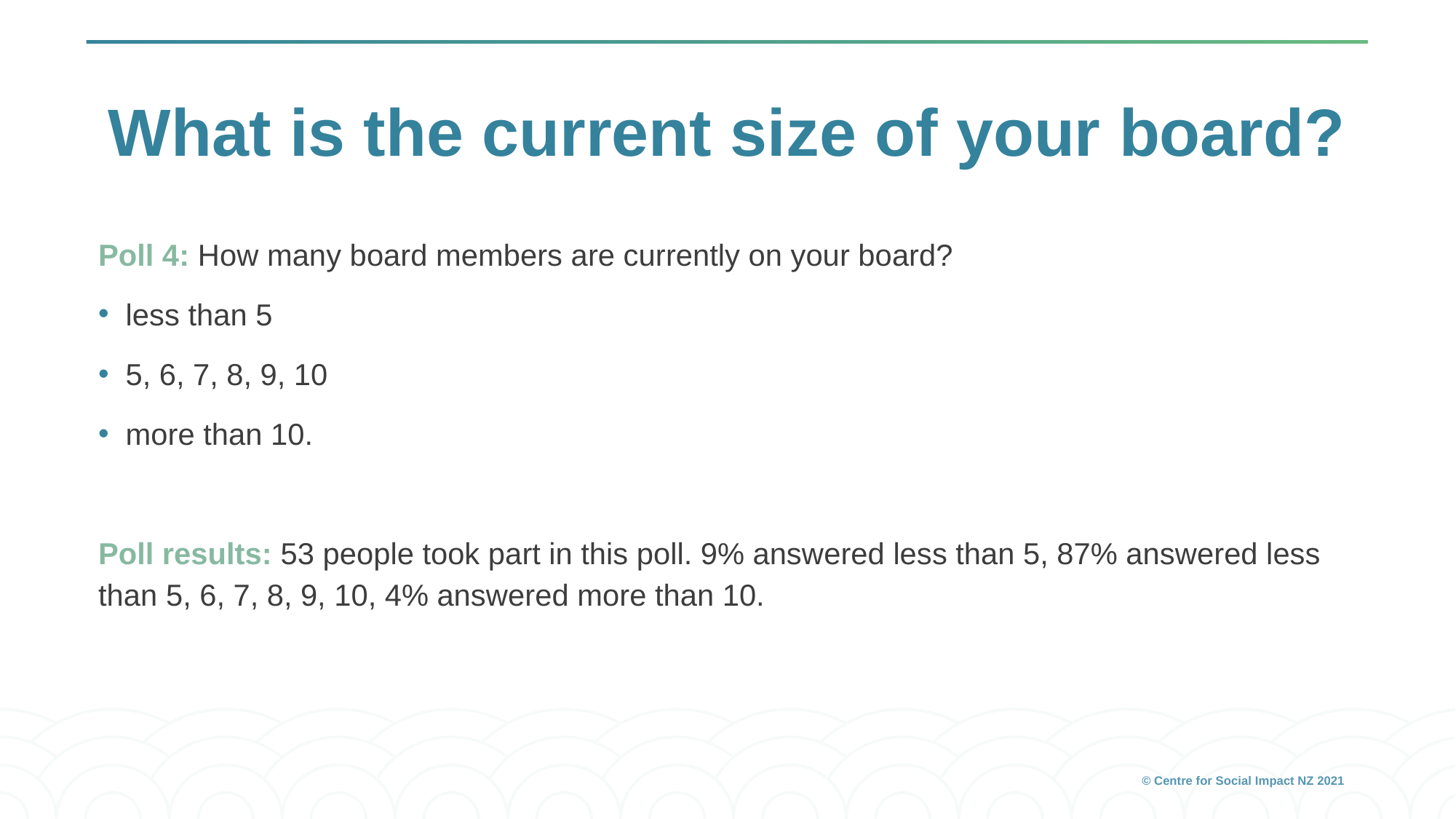

# What is the current size of your board?
Poll 4: How many board members are currently on your board?
less than 5
5, 6, 7, 8, 9, 10
more than 10.

Poll results: 53 people took part in this poll. 9% answered less than 5, 87% answered less than 5, 6, 7, 8, 9, 10, 4% answered more than 10.